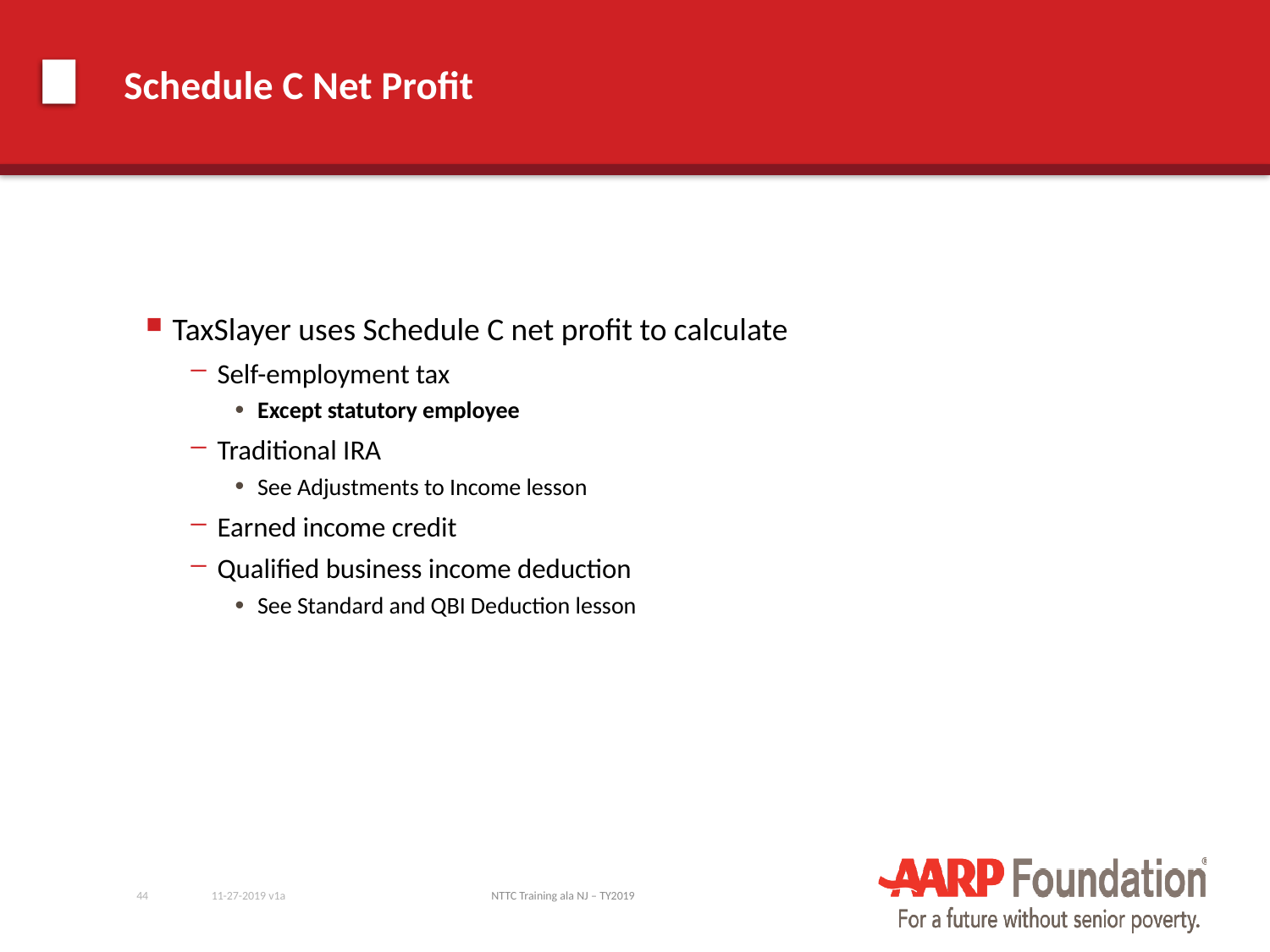

# Schedule C Net Profit
TaxSlayer uses Schedule C net profit to calculate
Self-employment tax
Except statutory employee
Traditional IRA
See Adjustments to Income lesson
Earned income credit
Qualified business income deduction
See Standard and QBI Deduction lesson
44
11-27-2019 v1a
NTTC Training ala NJ – TY2019